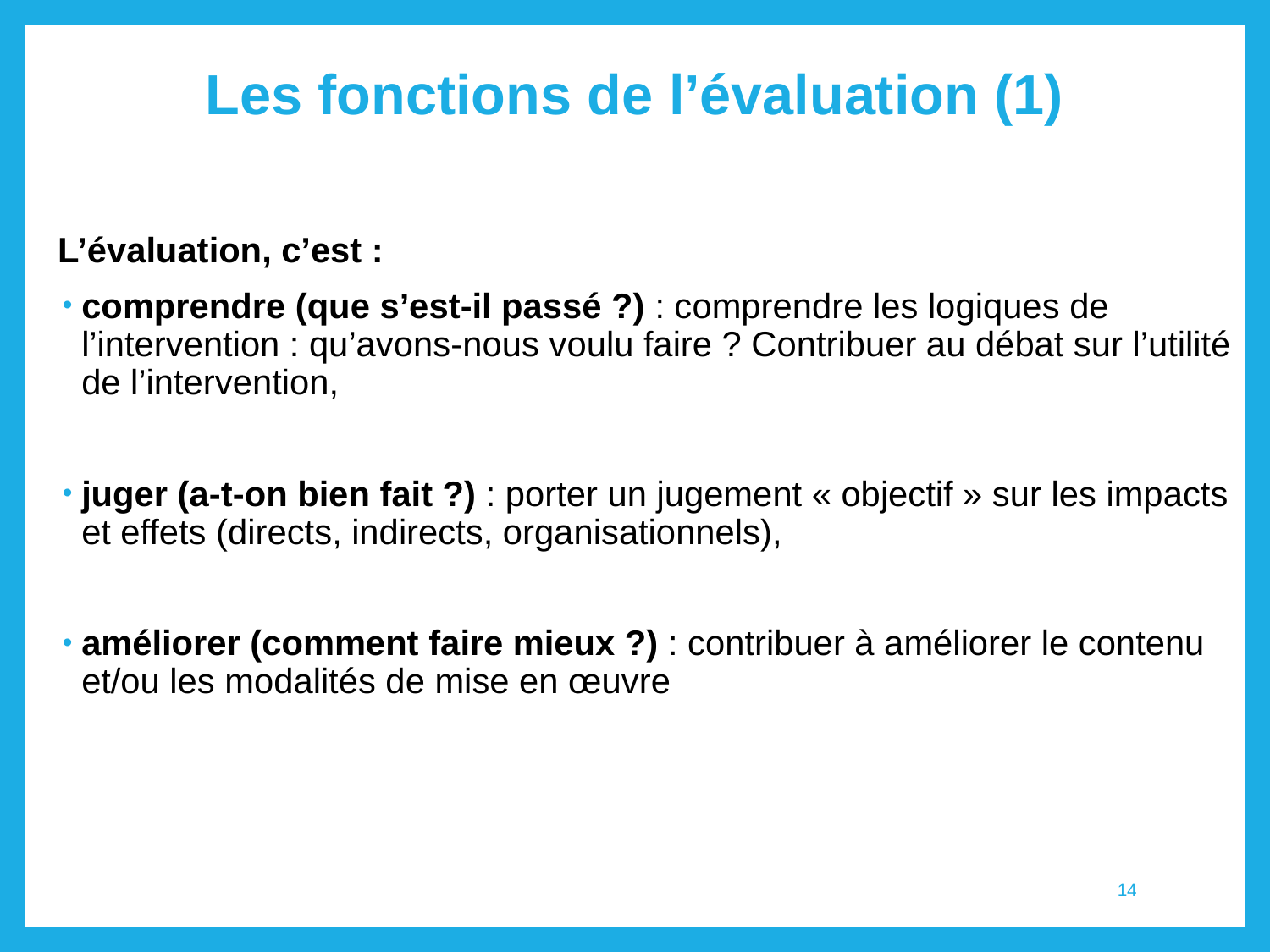

# Les fonctions de l’évaluation (1)

L’évaluation, c’est :
comprendre (que s’est-il passé ?) : comprendre les logiques de l’intervention : qu’avons-nous voulu faire ? Contribuer au débat sur l’utilité de l’intervention,

juger (a-t-on bien fait ?) : porter un jugement « objectif » sur les impacts et effets (directs, indirects, organisationnels),

améliorer (comment faire mieux ?) : contribuer à améliorer le contenu et/ou les modalités de mise en œuvre

14